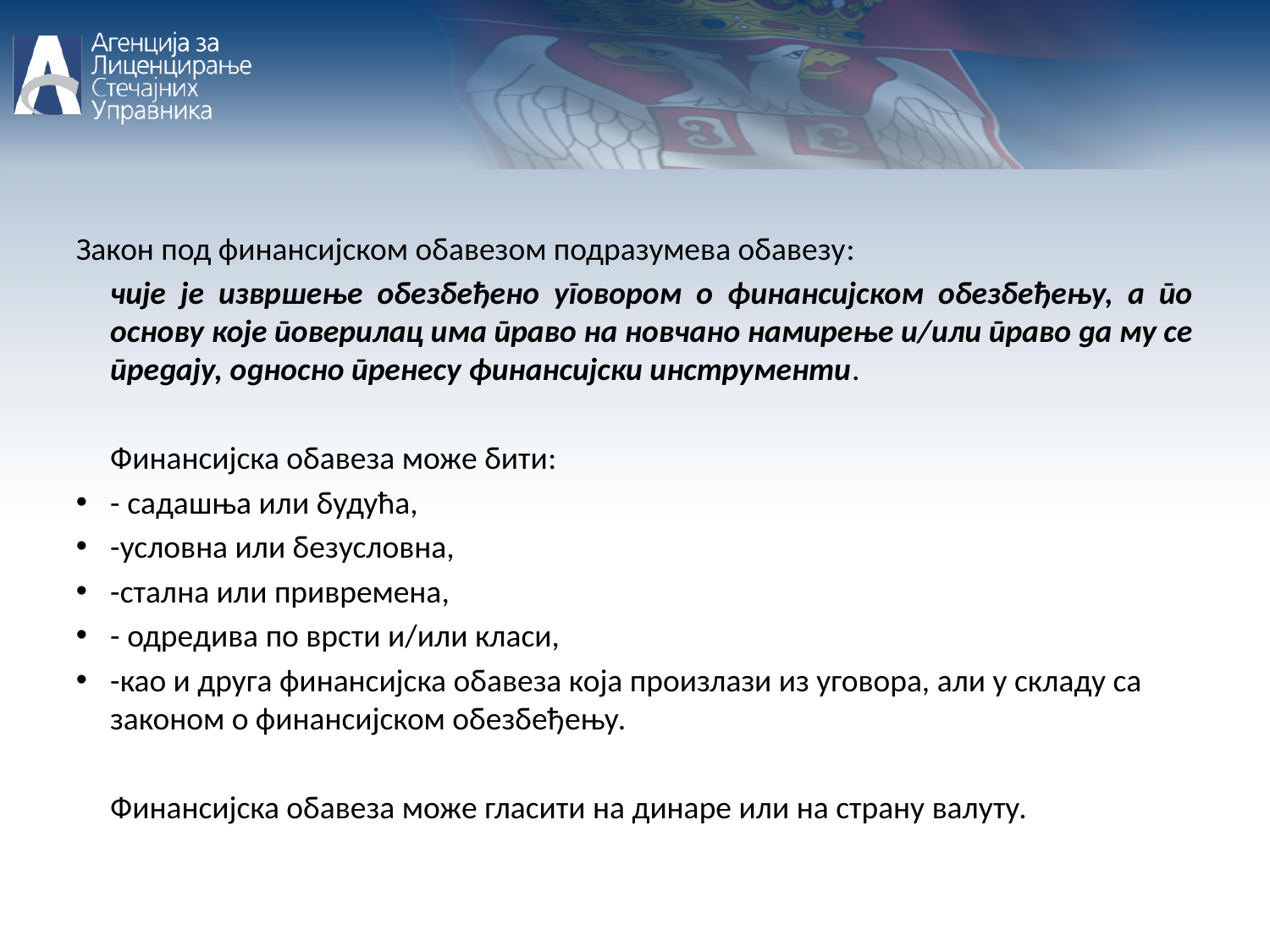

Закон под финансијском обавезом подразумева обавезу:
	чије је извршење обезбеђено уговором о финансијском обезбеђењу, а по основу које поверилац има право на новчано намирење и/или право да му се предају, односно пренесу финансијски инструменти.

	Финансијска обавеза може бити:
- садашња или будућа,
-условна или безусловна,
-стална или привремена,
- одредива по врсти и/или класи,
-као и друга финансијска обавеза која произлази из уговора, али у складу са законом о финансијском обезбеђењу.

	Финансијска обавеза може гласити на динаре или на страну валуту.